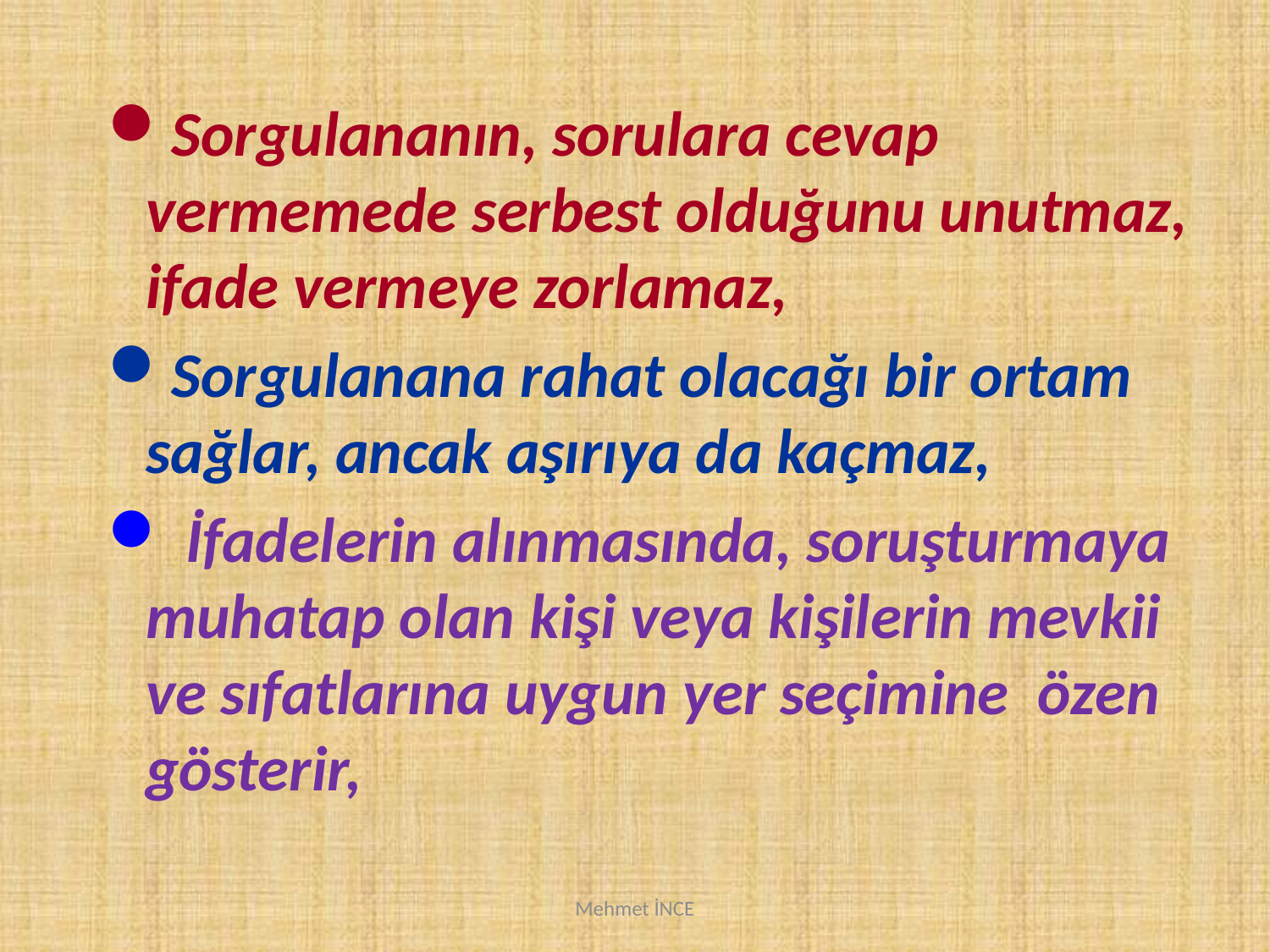

Sorgulananın, sorulara cevap vermemede serbest olduğunu unutmaz, ifade vermeye zorlamaz,
Sorgulanana rahat olacağı bir ortam sağlar, ancak aşırıya da kaçmaz,
 İfadelerin alınmasında, soruşturmaya muhatap olan kişi veya kişilerin mevkii ve sıfatlarına uygun yer seçimine  özen gösterir,
Mehmet İNCE